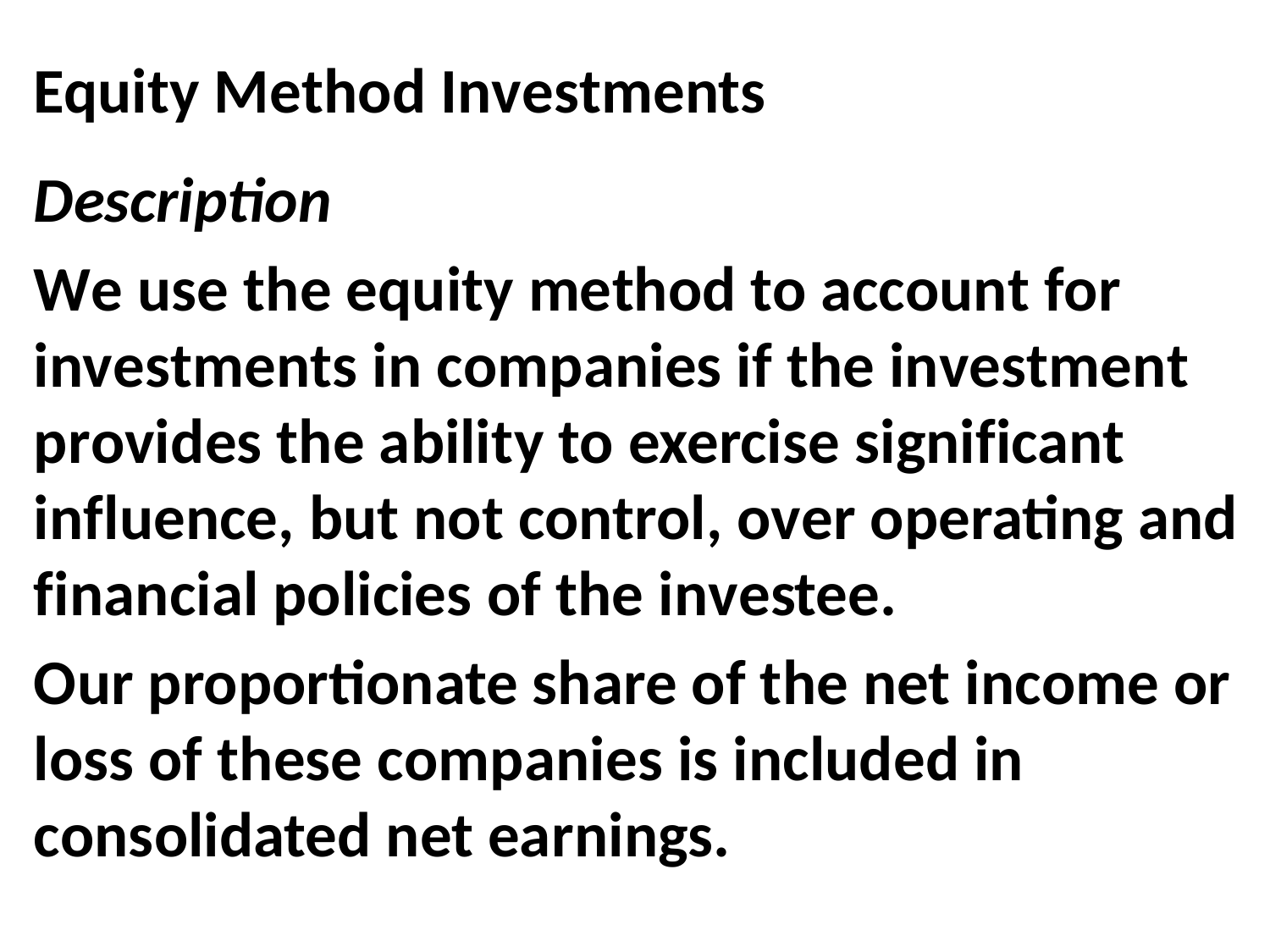

Equity Method Investments

Description
We use the equity method to account for investments in companies if the investment provides the ability to exercise significant influence, but not control, over operating and financial policies of the investee.
Our proportionate share of the net income or loss of these companies is included in consolidated net earnings.